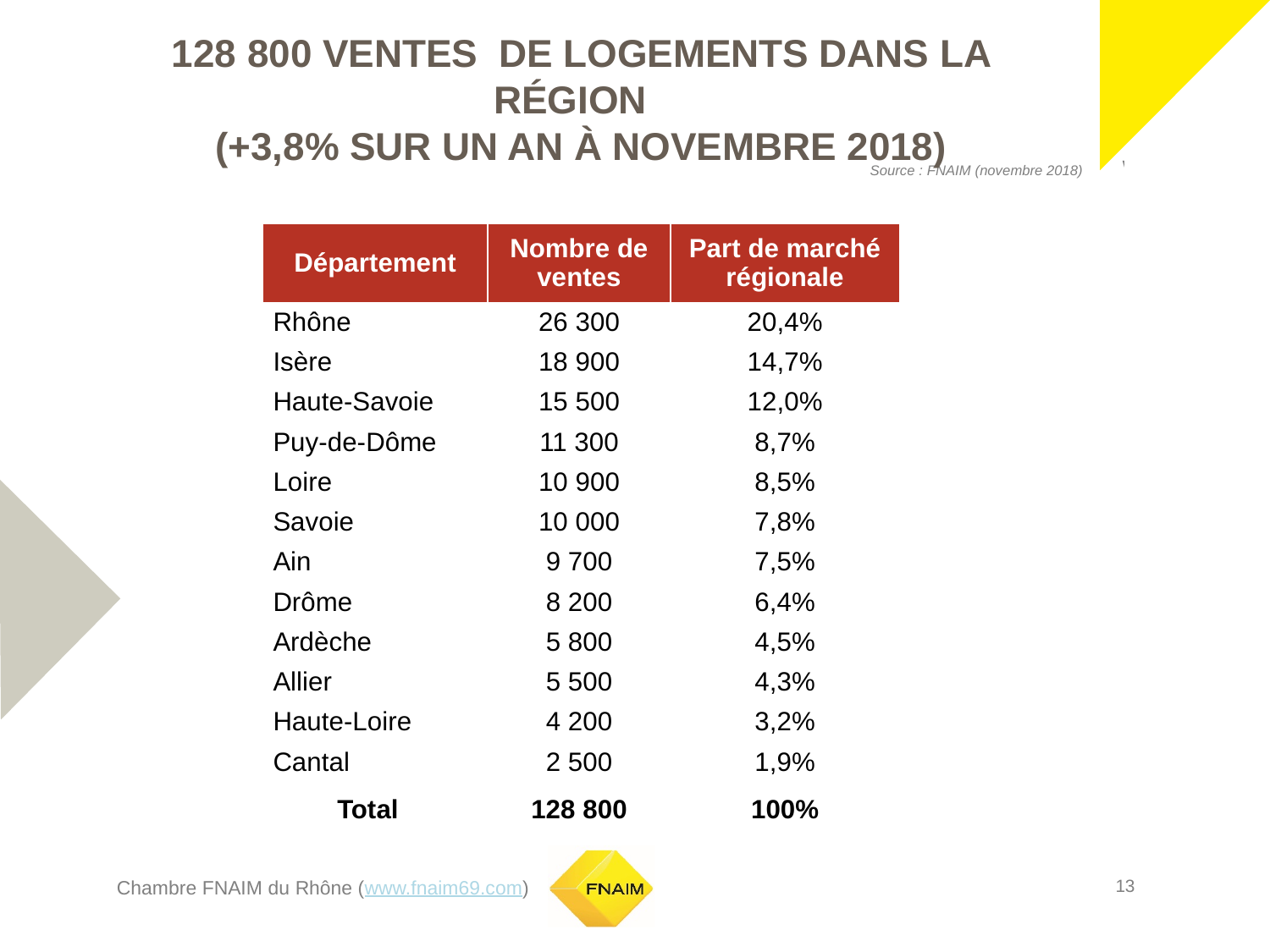

# 128 800 ventes  de logements dans la région (+3,8% sur un an à novembre 2018)

Source : FNAIM (novembre 2018)
| Département | Nombre de ventes | Part de marché régionale |
| --- | --- | --- |
| Rhône | 26 300 | 20,4% |
| Isère | 18 900 | 14,7% |
| Haute-Savoie | 15 500 | 12,0% |
| Puy-de-Dôme | 11 300 | 8,7% |
| Loire | 10 900 | 8,5% |
| Savoie | 10 000 | 7,8% |
| Ain | 9 700 | 7,5% |
| Drôme | 8 200 | 6,4% |
| Ardèche | 5 800 | 4,5% |
| Allier | 5 500 | 4,3% |
| Haute-Loire | 4 200 | 3,2% |
| Cantal | 2 500 | 1,9% |
| Total | 128 800 | 100% |